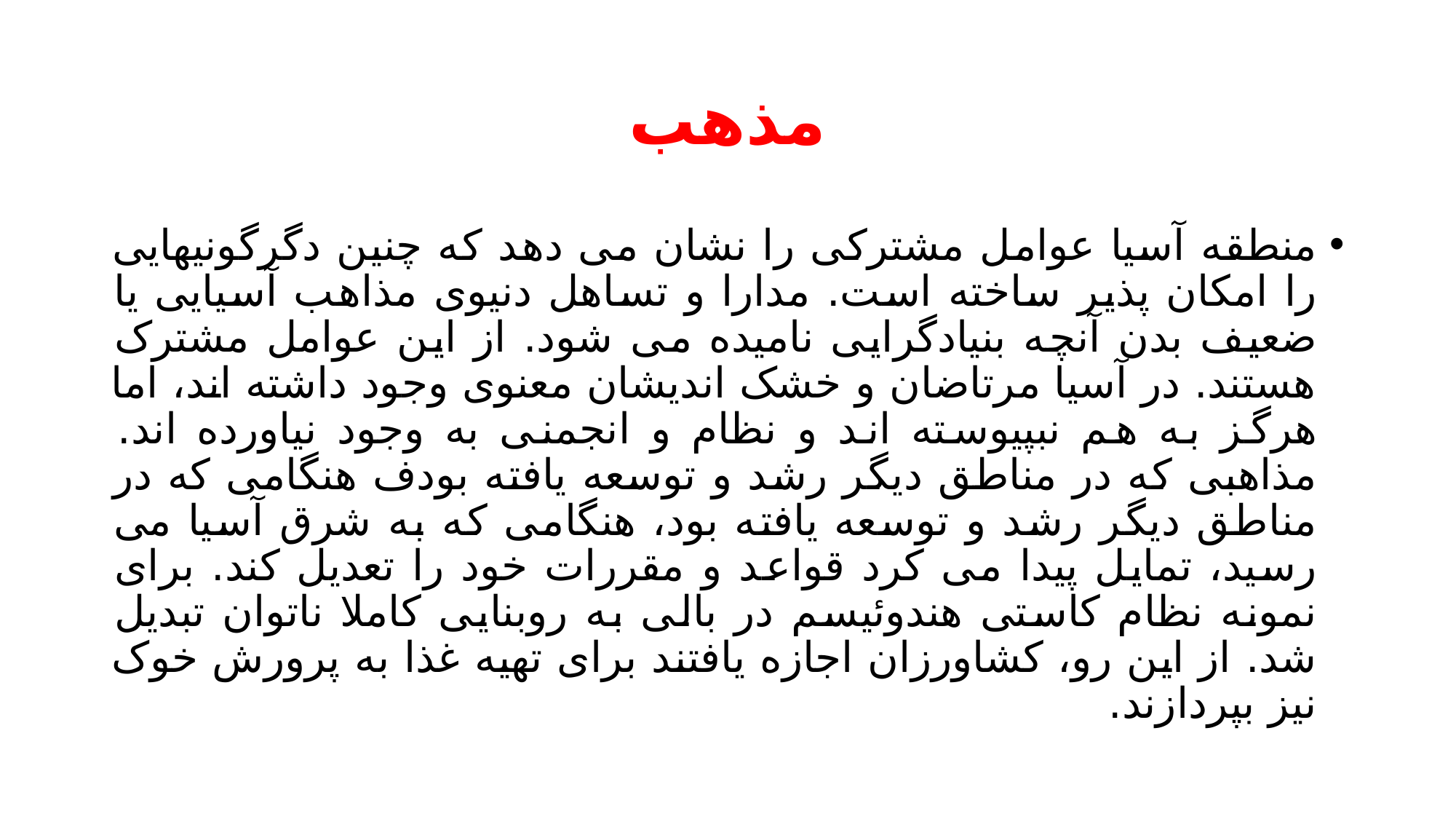

# مذهب
منطقه آسیا عوامل مشترکی را نشان می دهد که چنین دگرگونیهایی را امکان پذیر ساخته است. مدارا و تساهل دنیوی مذاهب آسیایی یا ضعیف بدن آنچه بنیادگرایی نامیده می شود. از این عوامل مشترک هستند. در آسیا مرتاضان و خشک اندیشان معنوی وجود داشته اند، اما هرگز به هم نبپیوسته اند و نظام و انجمنی به وجود نیاورده اند. مذاهبی که در مناطق دیگر رشد و توسعه یافته بودف هنگامی که در مناطق دیگر رشد و توسعه یافته بود، هنگامی که به شرق آسیا می رسید، تمایل پیدا می کرد قواعد و مقررات خود را تعدیل کند. برای نمونه نظام کاستی هندوئیسم در بالی به روبنایی کاملا ناتوان تبدیل شد. از این رو، کشاورزان اجازه یافتند برای تهیه غذا به پرورش خوک نیز بپردازند.